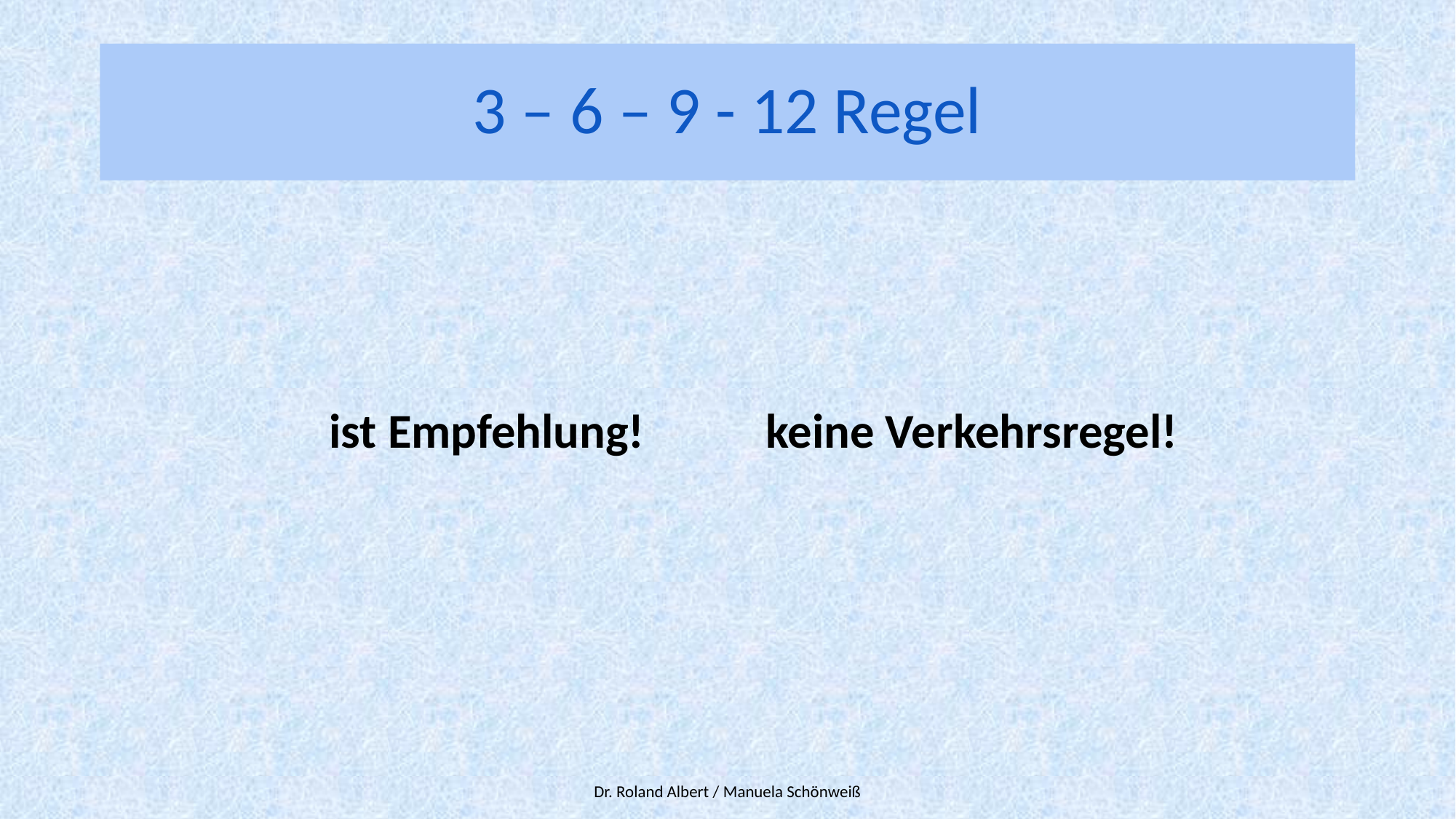

# 3 – 6 – 9 - 12 Regel

 		ist Empfehlung!		keine Verkehrsregel!
Dr. Roland Albert / Manuela Schönweiß